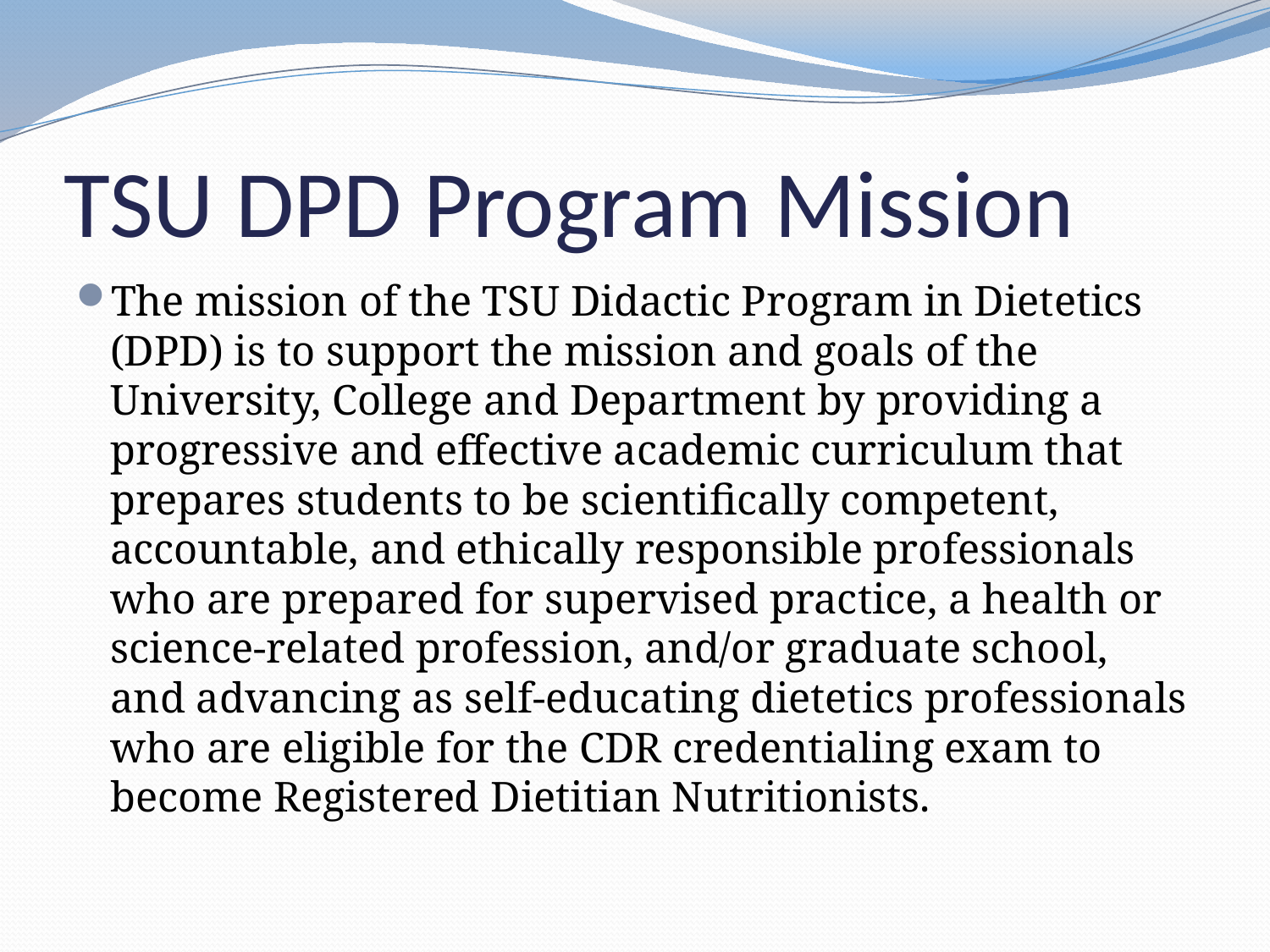

# TSU DPD Program Mission
The mission of the TSU Didactic Program in Dietetics (DPD) is to support the mission and goals of the University, College and Department by providing a progressive and effective academic curriculum that prepares students to be scientifically competent, accountable, and ethically responsible professionals who are prepared for supervised practice, a health or science-related profession, and/or graduate school, and advancing as self-educating dietetics professionals who are eligible for the CDR credentialing exam to become Registered Dietitian Nutritionists.